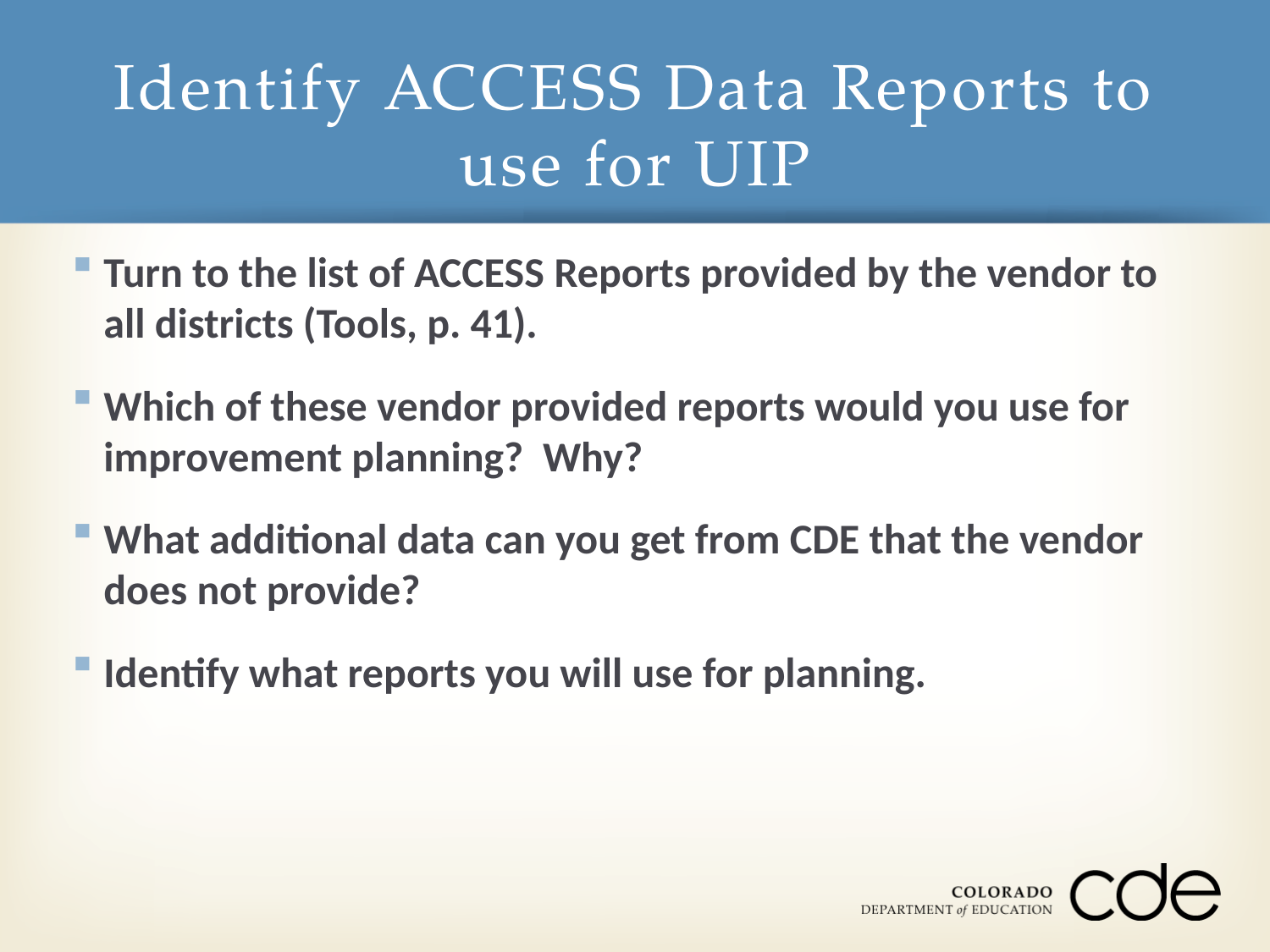

# Identify ACCESS Data Reports to use for UIP
Turn to the list of ACCESS Reports provided by the vendor to all districts (Tools, p. 41).
Which of these vendor provided reports would you use for improvement planning?  Why?
What additional data can you get from CDE that the vendor does not provide?
Identify what reports you will use for planning.